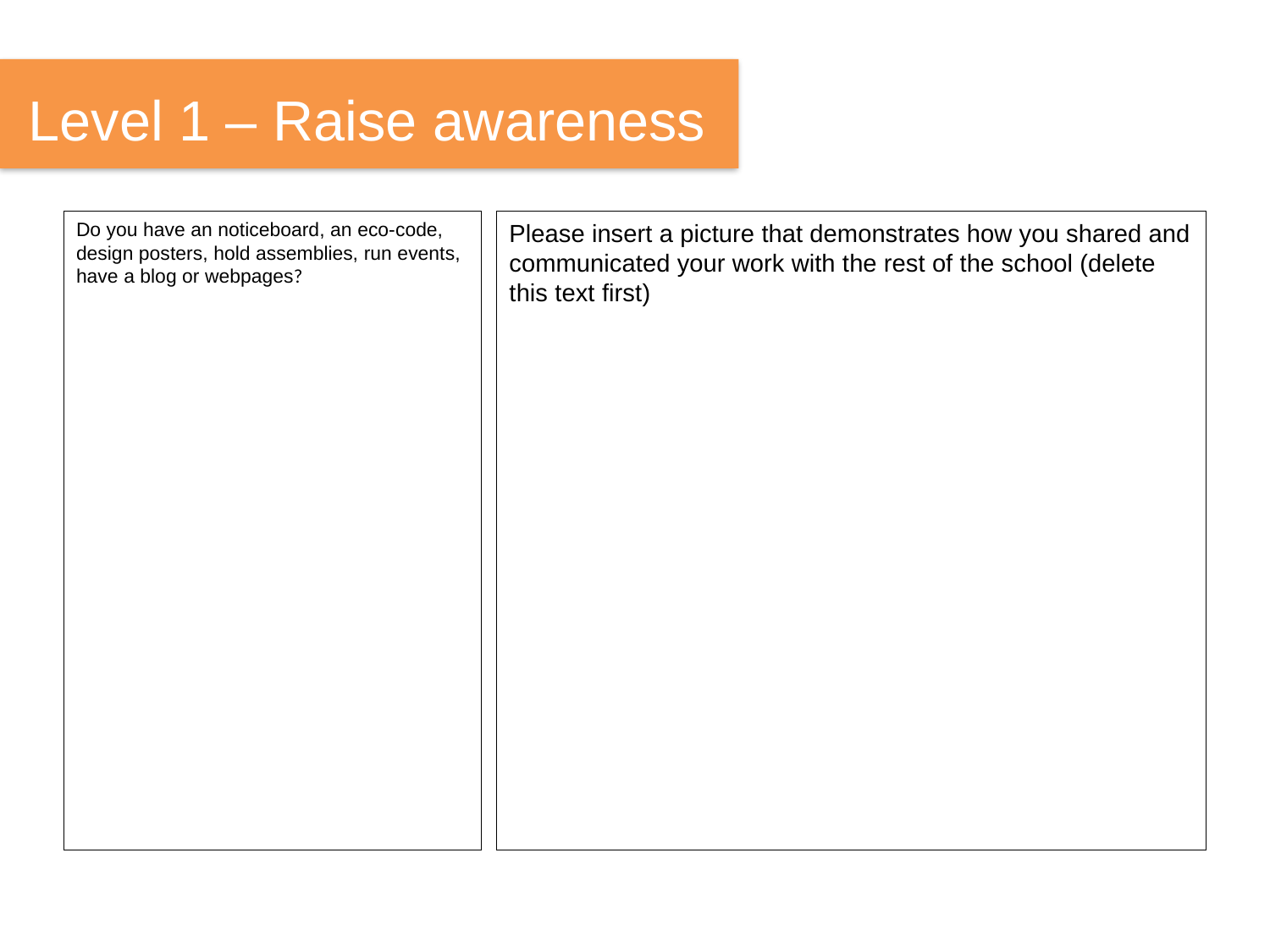

Level 1 – Raise awareness
Do you have an noticeboard, an eco-code, design posters, hold assemblies, run events, have a blog or webpages?
Please insert a picture that demonstrates how you shared and communicated your work with the rest of the school (delete this text first)